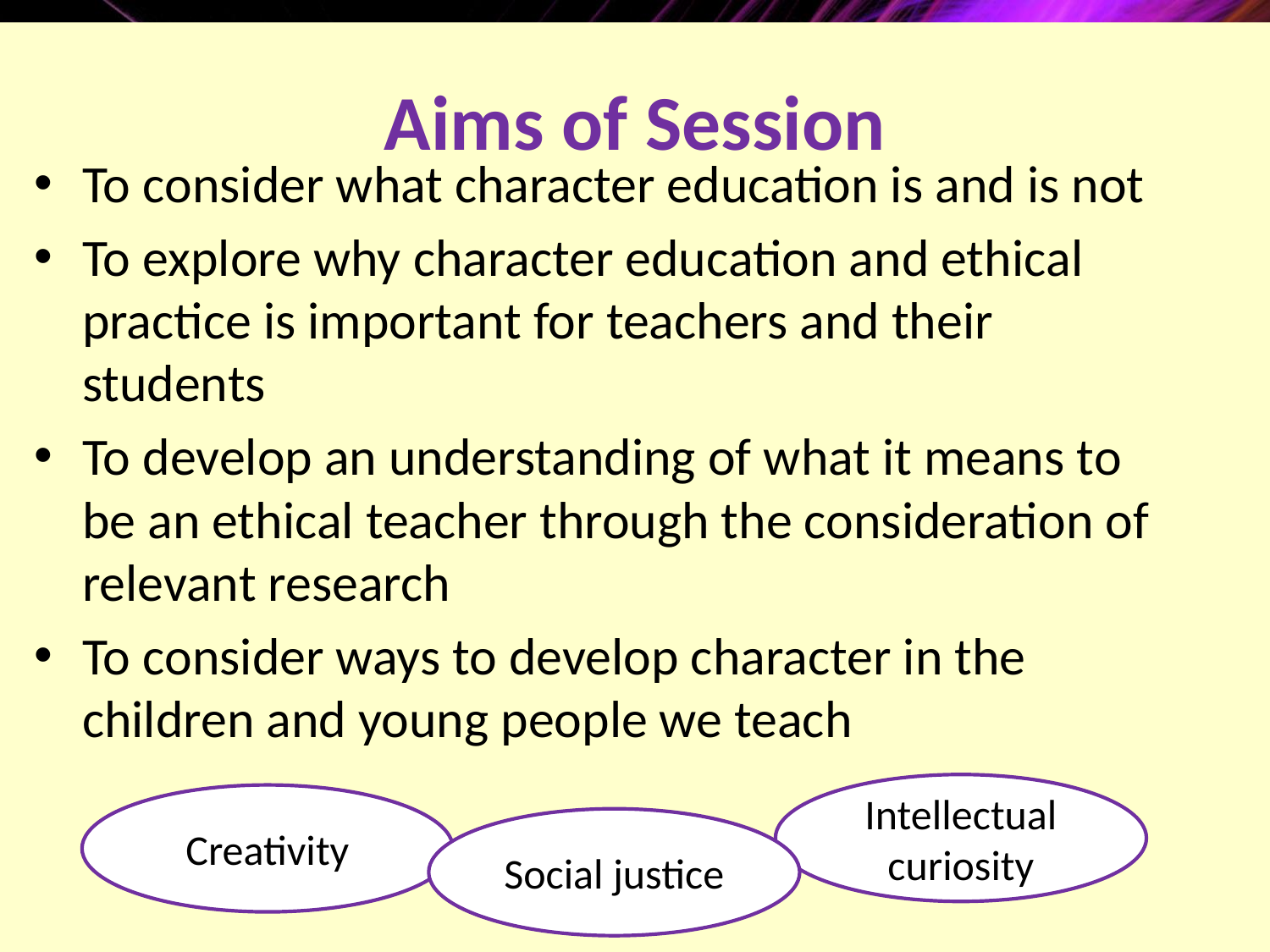

# Aims of Session
To consider what character education is and is not
To explore why character education and ethical practice is important for teachers and their students
To develop an understanding of what it means to be an ethical teacher through the consideration of relevant research
To consider ways to develop character in the children and young people we teach
Intellectual curiosity
Creativity
Social justice